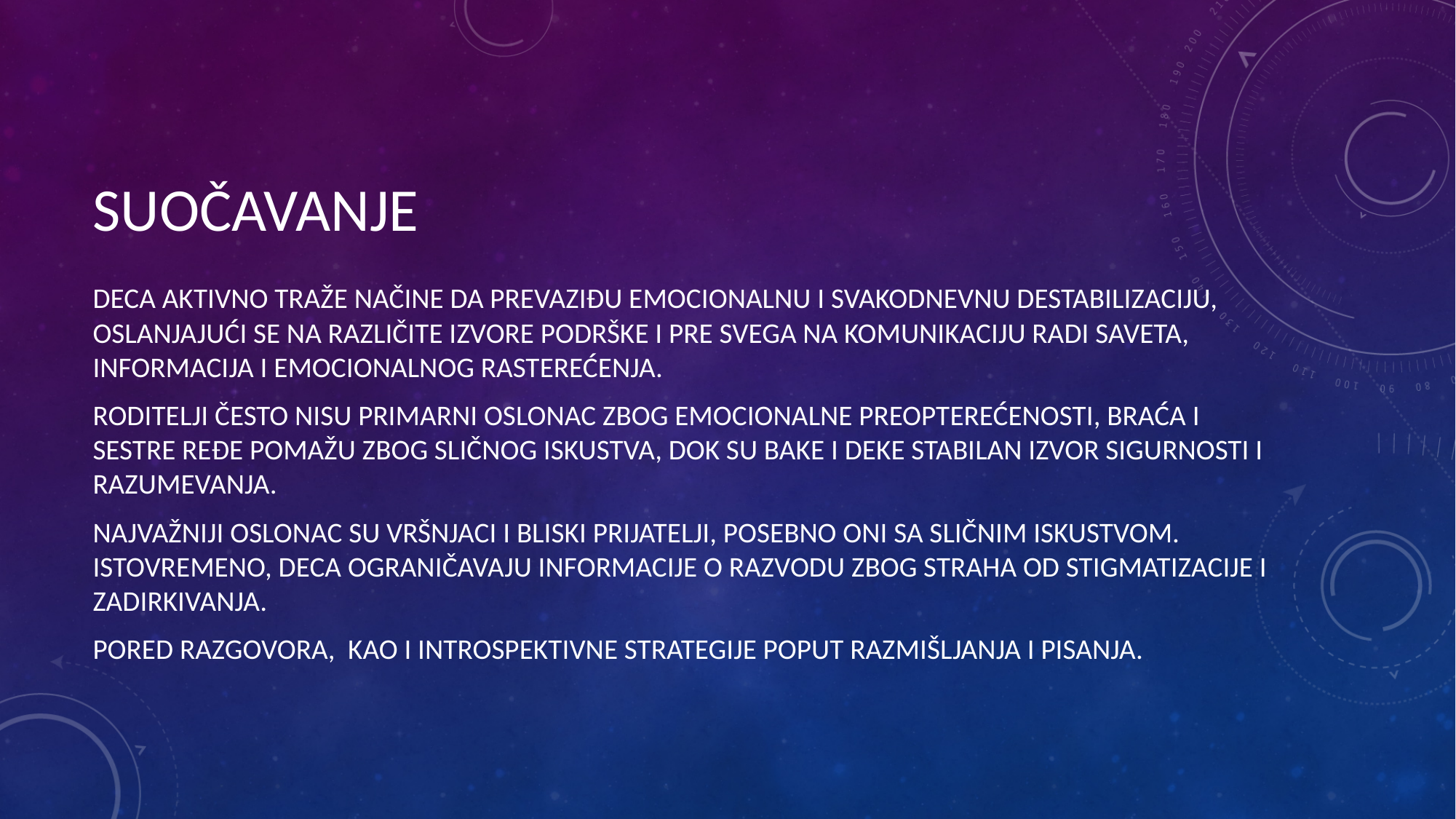

# Suočavanje
deca aktivno traže načine da prevaziđu emocionalnu i svakodnevnu destabilizaciju, oslanjajući se na različite izvore podrške i pre svega na komunikaciju radi saveta, informacija i emocionalnog rasterećenja.
roditelji često nisu primarni oslonac zbog emocionalne preopterećenosti, braća i sestre ređe pomažu zbog sličnog iskustva, dok su bake i deke stabilan izvor sigurnosti i razumevanja.
Najvažniji oslonac su vršnjaci i bliski prijatelji, posebno oni sa sličnim iskustvom. Istovremeno, deca ograničavaju informacije o razvodu zbog straha od stigmatizacije i zadirkivanja.
Pored razgovora,  kao i introspektivne strategije poput razmišljanja i pisanja.